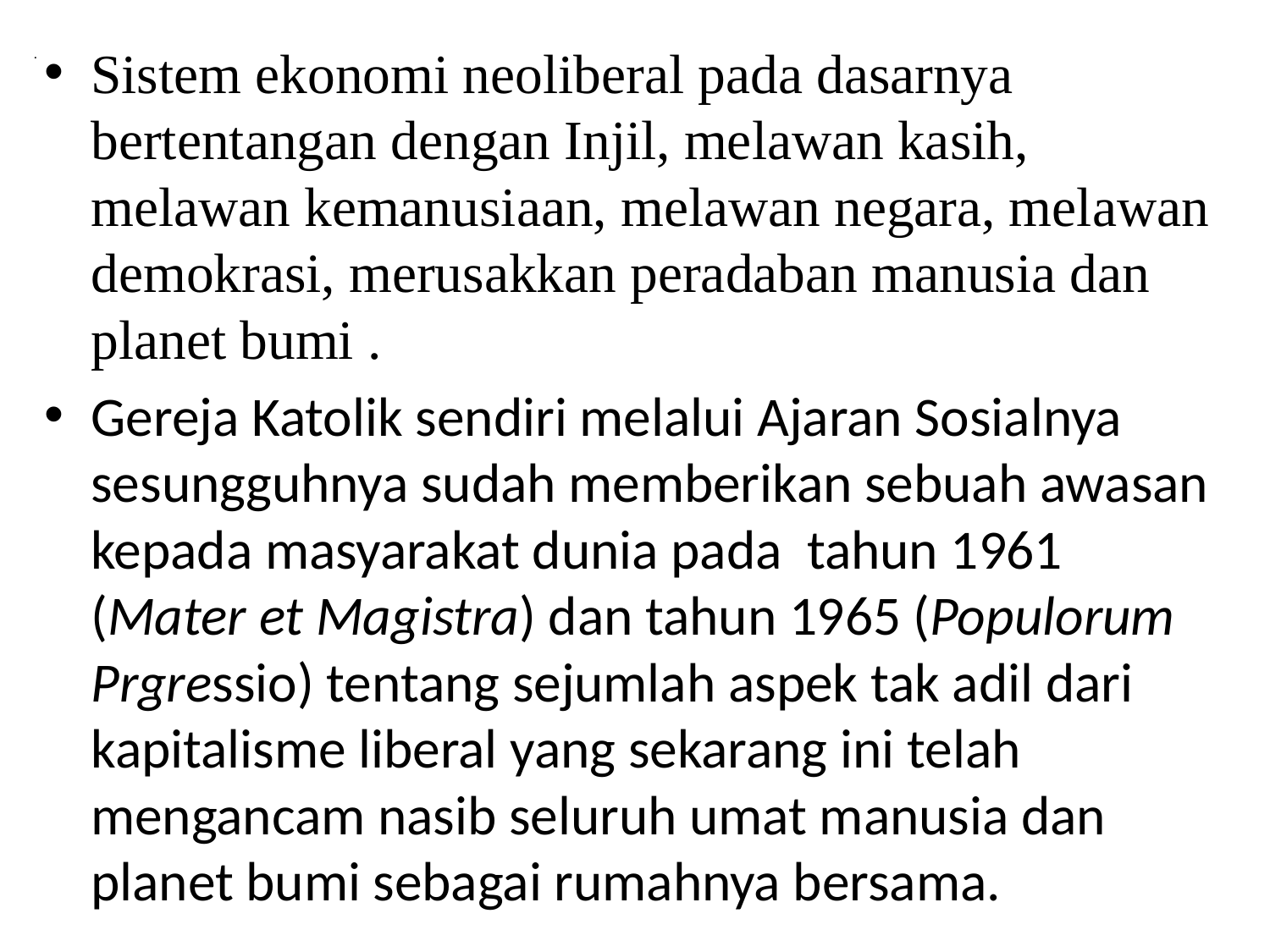

# .
Sistem ekonomi neoliberal pada dasarnya bertentangan dengan Injil, melawan kasih, melawan kemanusiaan, melawan negara, melawan demokrasi, merusakkan peradaban manusia dan planet bumi .
Gereja Katolik sendiri melalui Ajaran Sosialnya sesungguhnya sudah memberikan sebuah awasan kepada masyarakat dunia pada  tahun 1961 (Mater et Magistra) dan tahun 1965 (Populorum Prgressio) tentang sejumlah aspek tak adil dari kapitalisme liberal yang sekarang ini telah mengancam nasib seluruh umat manusia dan planet bumi sebagai rumahnya bersama.